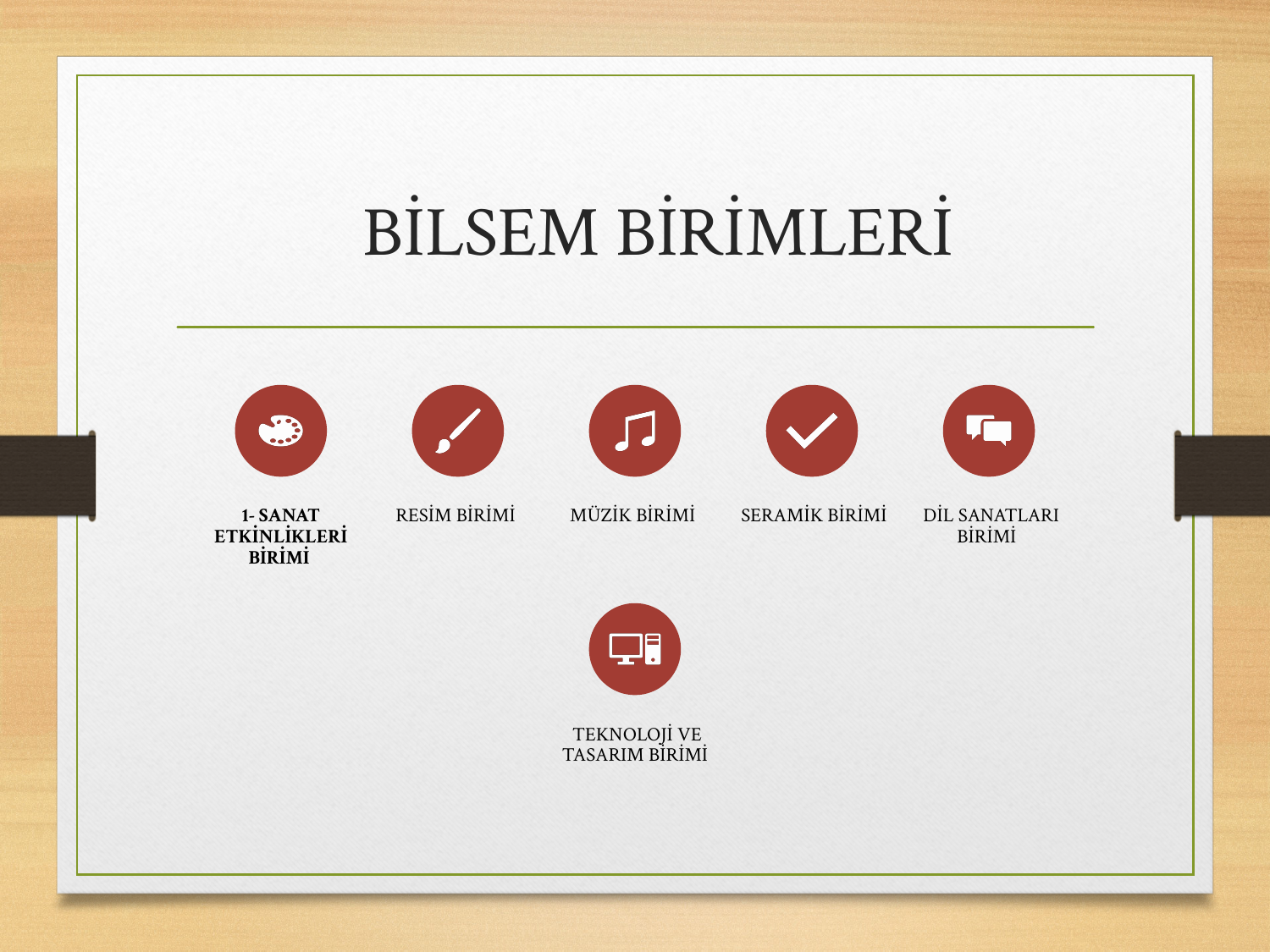

# BİLSEM BİRİMLERİ
1- Sanat Etkinlikleri Birimi
Resim Birimi
Müzik Birimi
 Seramik Birimi
 Dil Sanatları Birimi
 Teknoloji ve Tasarım Birimi